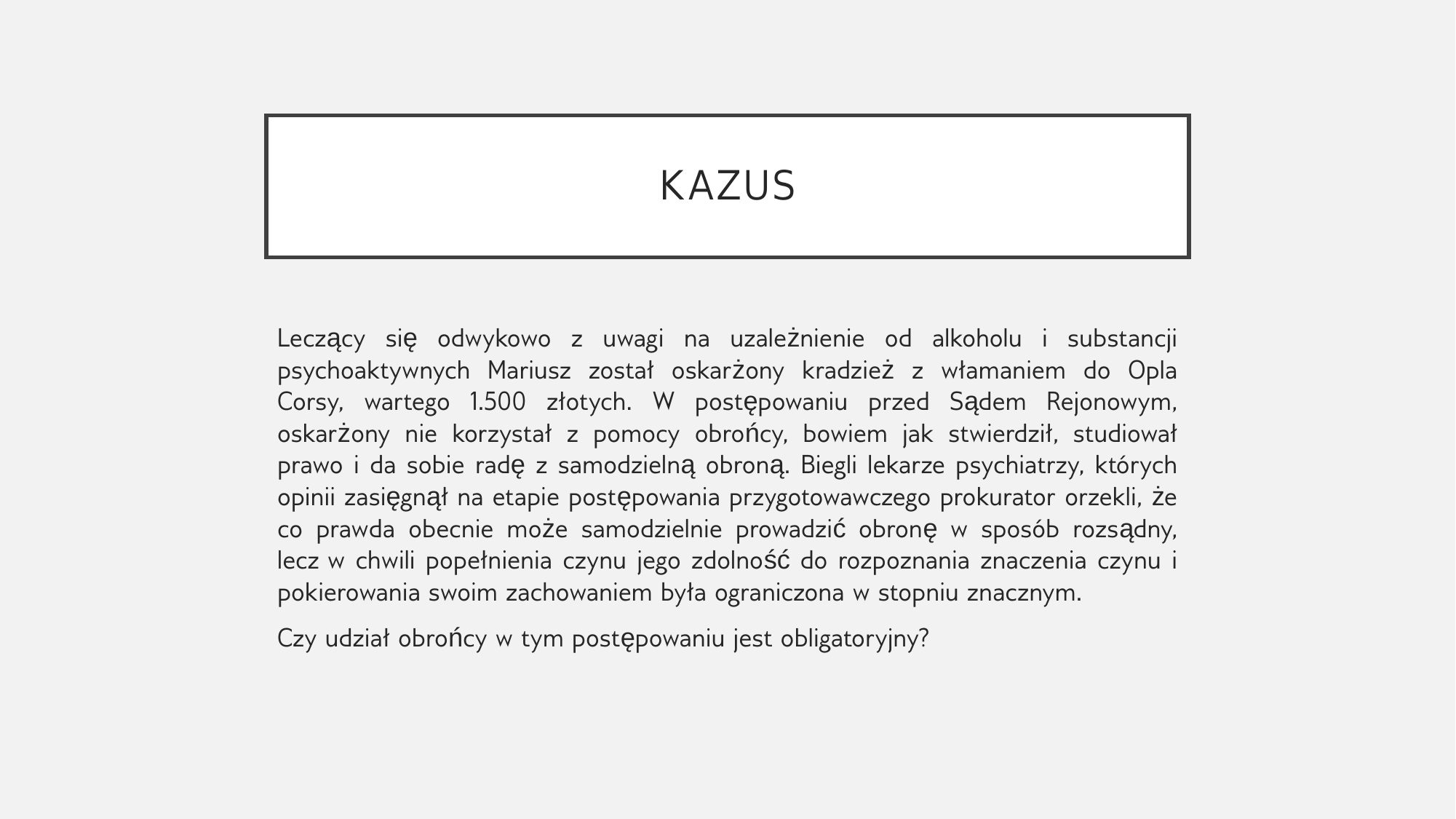

# kazus
Leczący się odwykowo z uwagi na uzależnienie od alkoholu i substancji psychoaktywnych Mariusz został oskarżony kradzież z włamaniem do Opla Corsy, wartego 1.500 złotych. W postępowaniu przed Sądem Rejonowym, oskarżony nie korzystał z pomocy obrońcy, bowiem jak stwierdził, studiował prawo i da sobie radę z samodzielną obroną. Biegli lekarze psychiatrzy, których opinii zasięgnął na etapie postępowania przygotowawczego prokurator orzekli, że co prawda obecnie może samodzielnie prowadzić obronę w sposób rozsądny, lecz w chwili popełnienia czynu jego zdolność do rozpoznania znaczenia czynu i pokierowania swoim zachowaniem była ograniczona w stopniu znacznym.
Czy udział obrońcy w tym postępowaniu jest obligatoryjny?